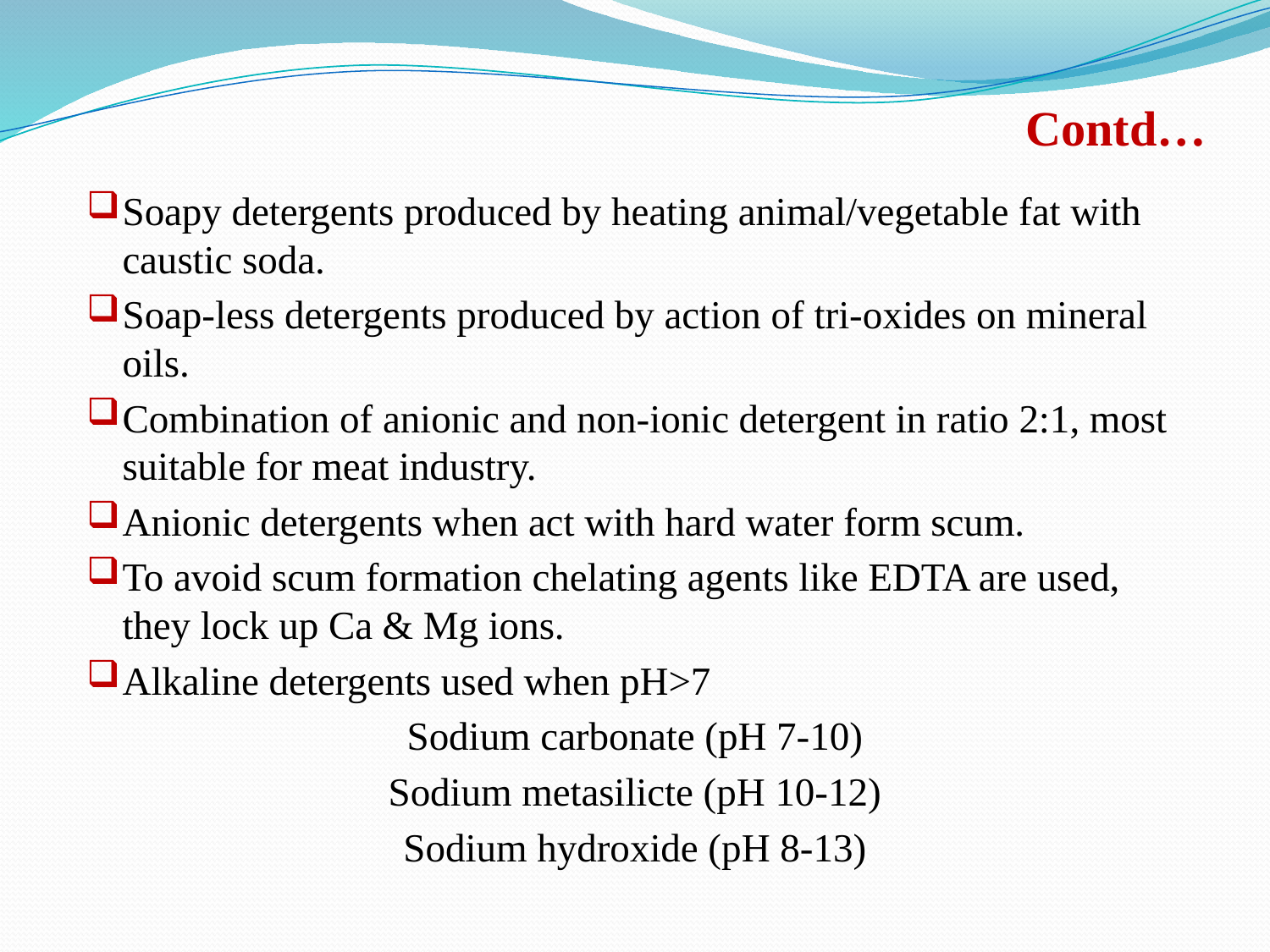

# Contd…
Soapy detergents produced by heating animal/vegetable fat with caustic soda.
Soap-less detergents produced by action of tri-oxides on mineral oils.
Combination of anionic and non-ionic detergent in ratio 2:1, most suitable for meat industry.
Anionic detergents when act with hard water form scum.
To avoid scum formation chelating agents like EDTA are used, they lock up Ca & Mg ions.
Alkaline detergents used when pH>7
Sodium carbonate (pH 7-10)
Sodium metasilicte (pH 10-12)
Sodium hydroxide (pH 8-13)